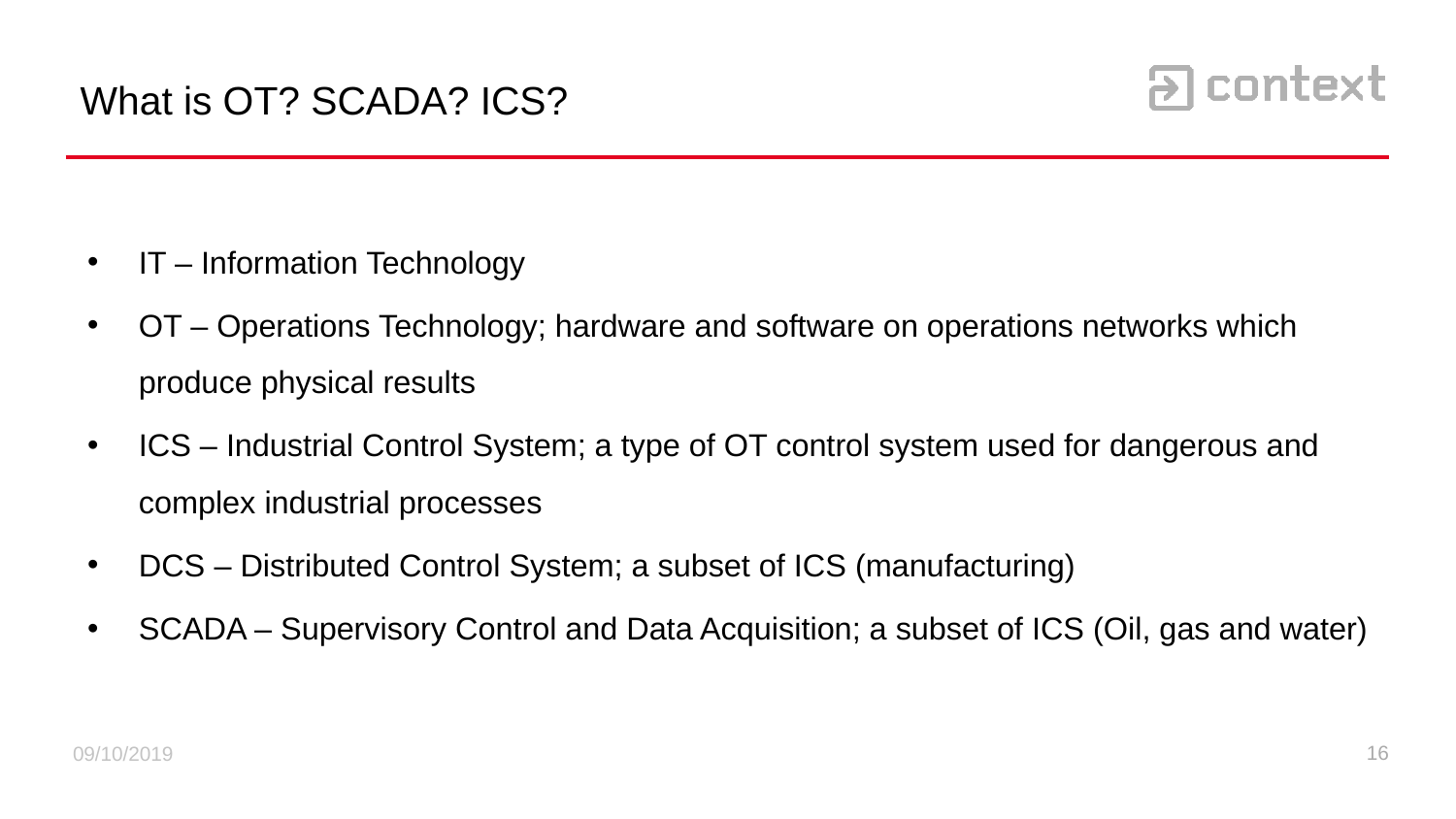

What is OT? SCADA? ICS?
IT – Information Technology
OT – Operations Technology; hardware and software on operations networks which produce physical results
ICS – Industrial Control System; a type of OT control system used for dangerous and complex industrial processes
DCS – Distributed Control System; a subset of ICS (manufacturing)
SCADA – Supervisory Control and Data Acquisition; a subset of ICS (Oil, gas and water)
09/10/2019